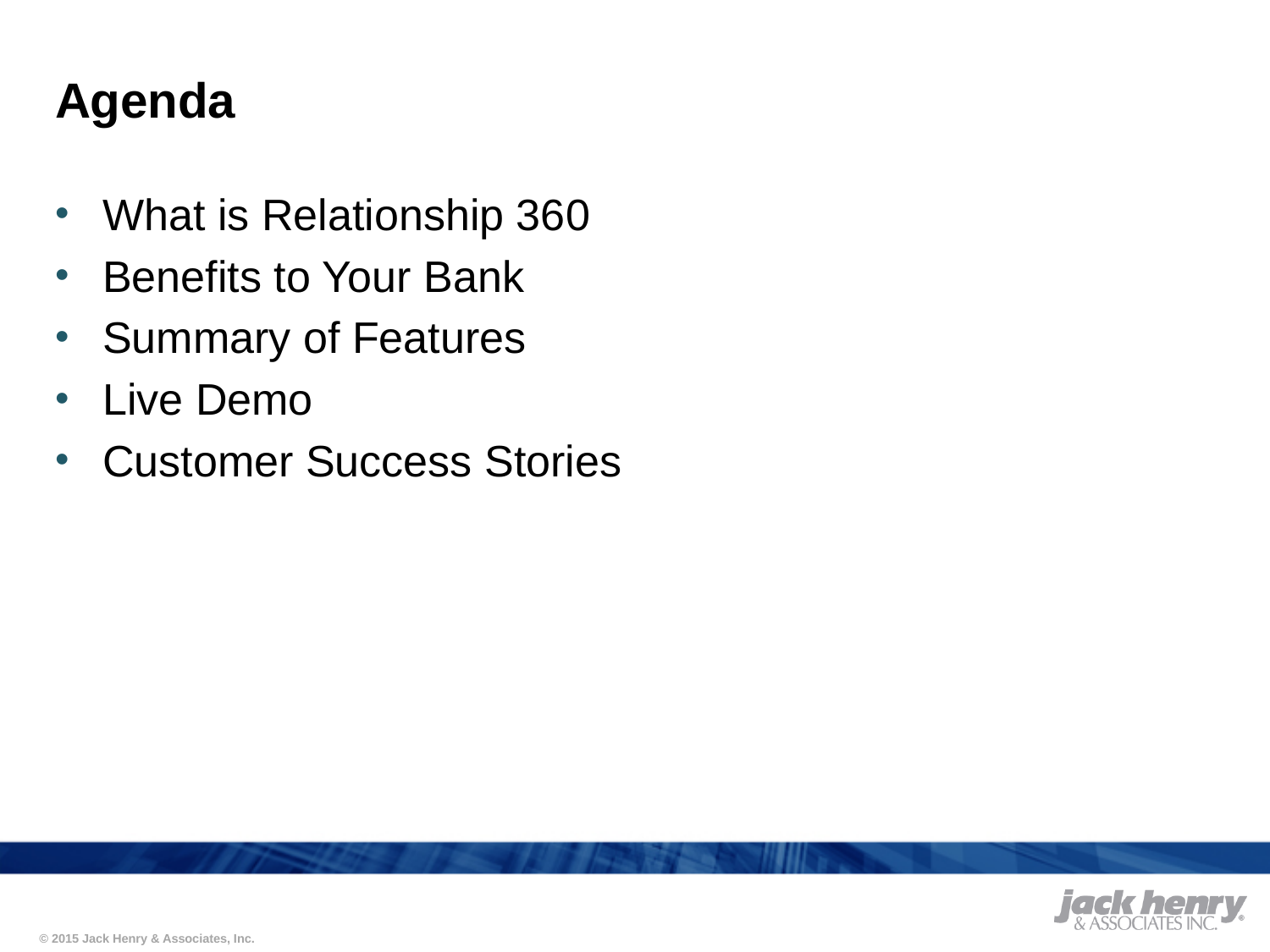

# Agenda
What is Relationship 360
Benefits to Your Bank
Summary of Features
Live Demo
Customer Success Stories